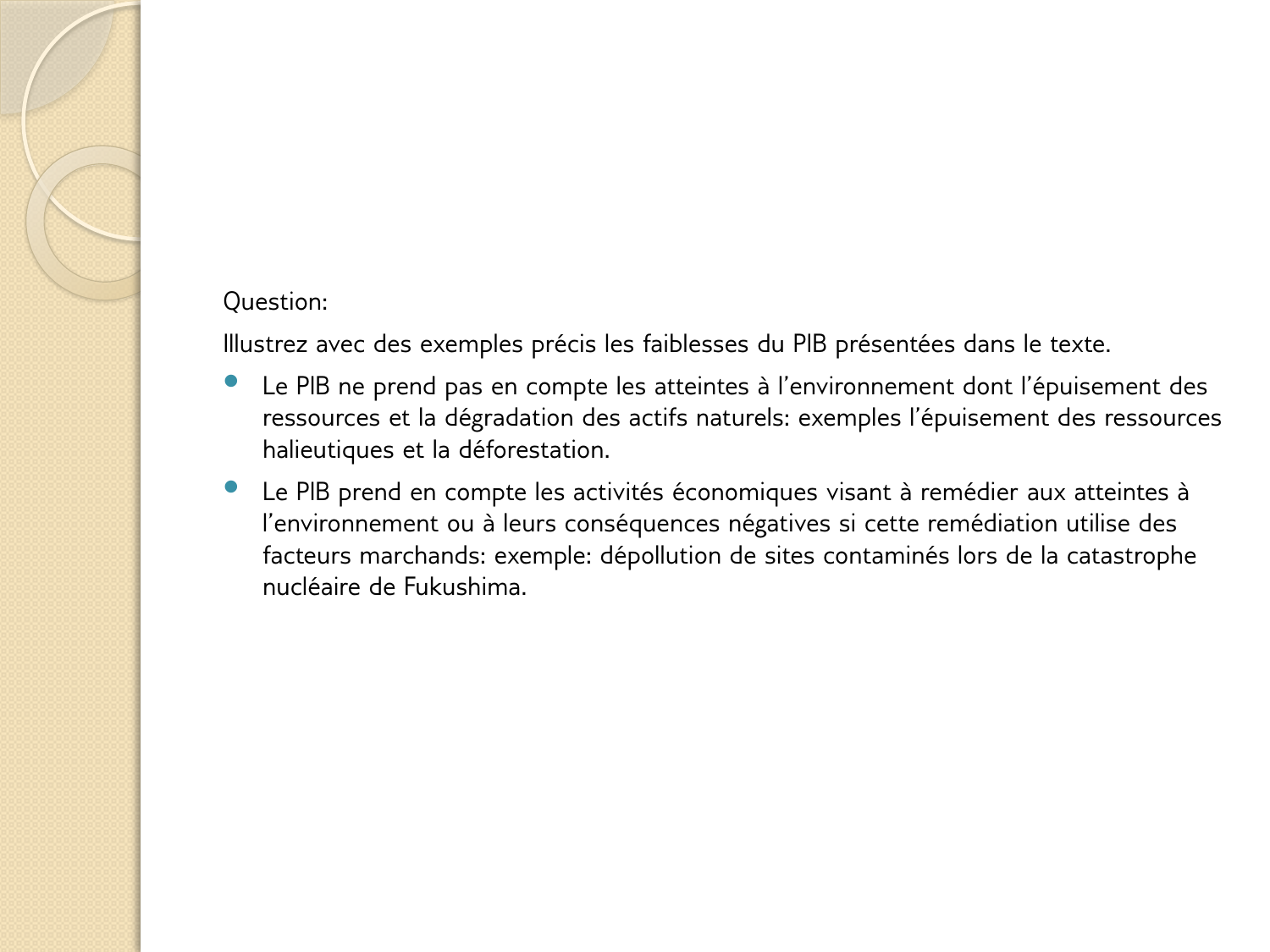

Question:
Illustrez avec des exemples précis les faiblesses du PIB présentées dans le texte.
Le PIB ne prend pas en compte les atteintes à l’environnement dont l’épuisement des ressources et la dégradation des actifs naturels: exemples l’épuisement des ressources halieutiques et la déforestation.
Le PIB prend en compte les activités économiques visant à remédier aux atteintes à l’environnement ou à leurs conséquences négatives si cette remédiation utilise des facteurs marchands: exemple: dépollution de sites contaminés lors de la catastrophe nucléaire de Fukushima.